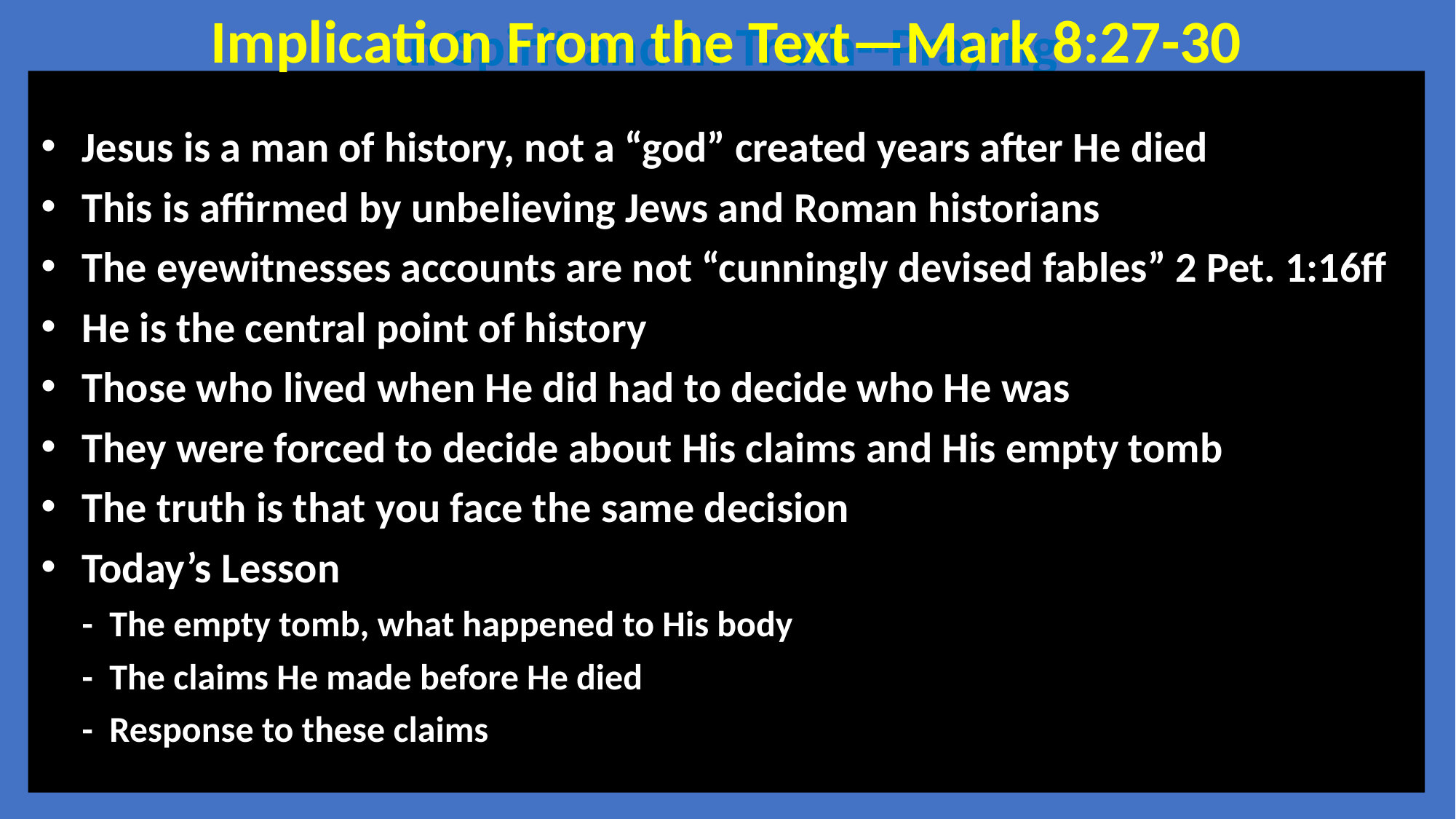

Implication From the Text—Mark 8:27-30
In Spirit and in Truth--Praying

Jesus is a man of history, not a “god” created years after He died
This is affirmed by unbelieving Jews and Roman historians
The eyewitnesses accounts are not “cunningly devised fables” 2 Pet. 1:16ff
He is the central point of history
Those who lived when He did had to decide who He was
They were forced to decide about His claims and His empty tomb
The truth is that you face the same decision
Today’s Lesson
     -  The empty tomb, what happened to His body
     -  The claims He made before He died
     -  Response to these claims